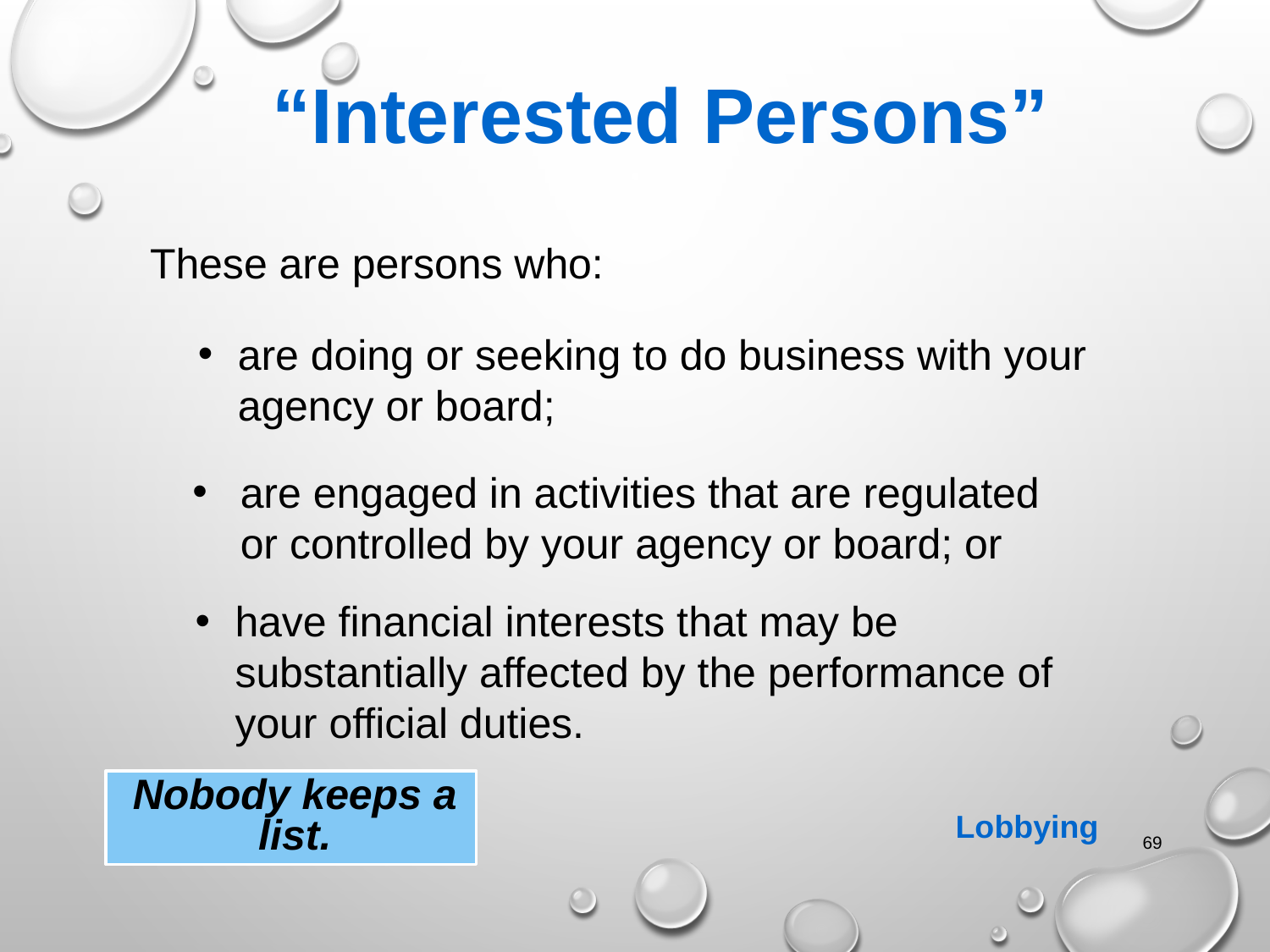

# “Interested Persons”
These are persons who:

are doing or seeking to do business with your agency or board;

are engaged in activities that are regulated or controlled by your agency or board; or

have financial interests that may be substantially affected by the performance of your official duties.

Nobody keeps a list.
Lobbying
69